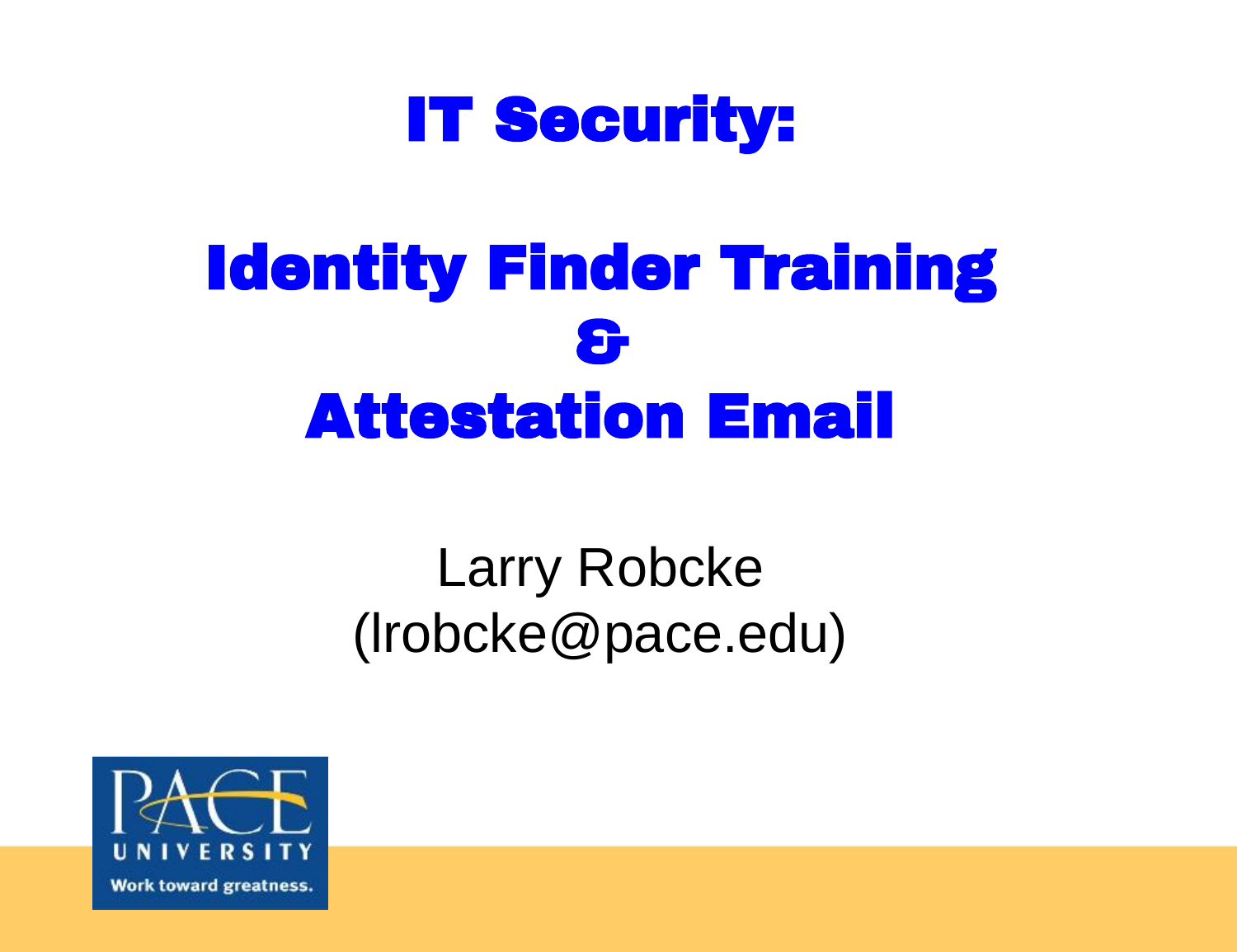

IT Security:
Identity Finder Training
&
Attestation Email
Larry Robcke
(lrobcke@pace.edu)